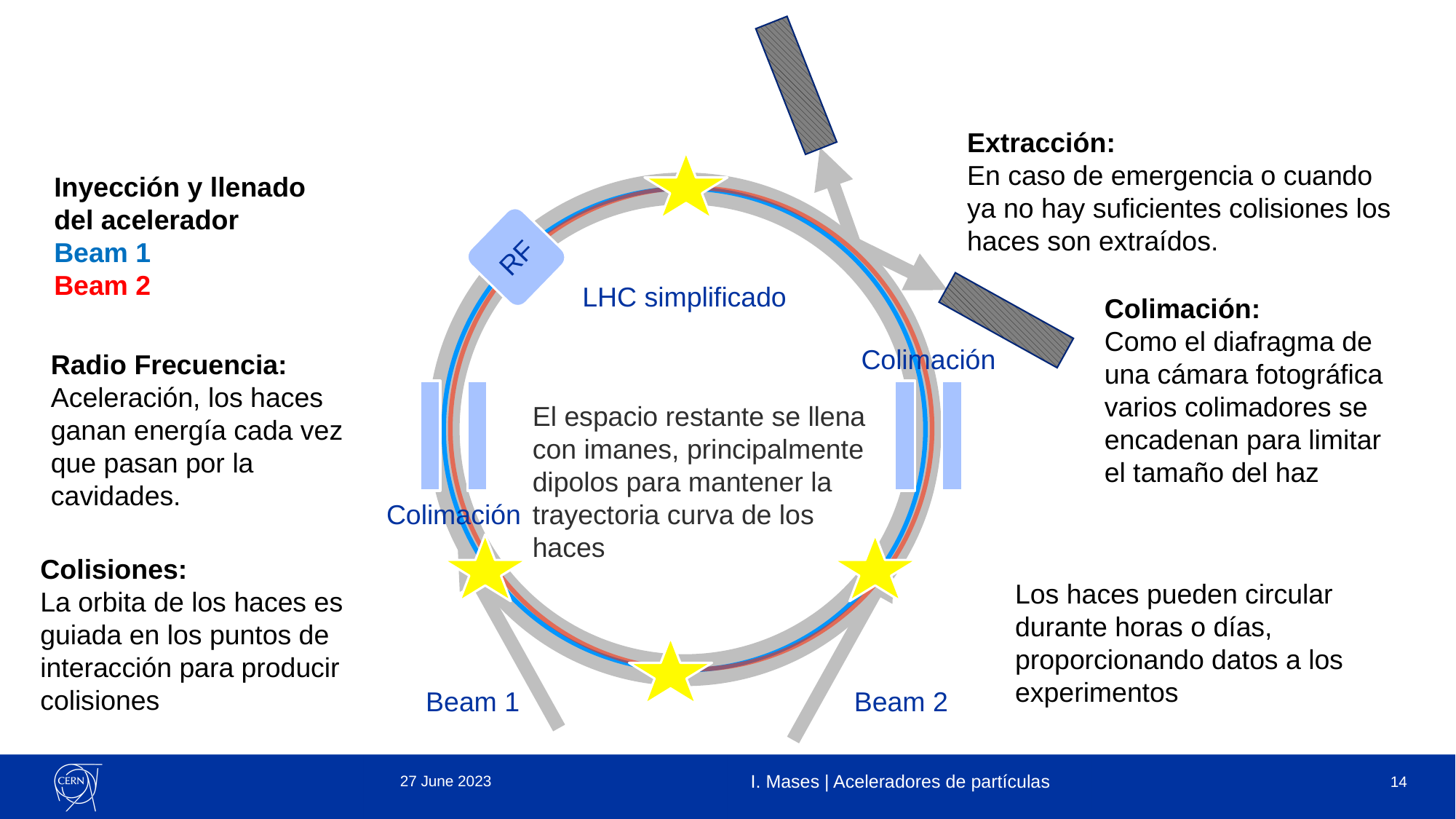

Extracción:
En caso de emergencia o cuando ya no hay suficientes colisiones los haces son extraídos.

Inyección y llenado del acelerador
Beam 1
Beam 2

Beam 1
Beam 2

RF

LHC simplificado
Colimación:
Como el diafragma de una cámara fotográfica varios colimadores se encadenan para limitar el tamaño del haz
Colimación

Colimación
Radio Frecuencia:
Aceleración, los haces ganan energía cada vez que pasan por la cavidades.
El espacio restante se llena con imanes, principalmente dipolos para mantener la trayectoria curva de los haces

Colisiones:
La orbita de los haces es guiada en los puntos de interacción para producir colisiones

Los haces pueden circular durante horas o días, proporcionando datos a los experimentos

27 June 2023
I. Mases | Aceleradores de partículas
14